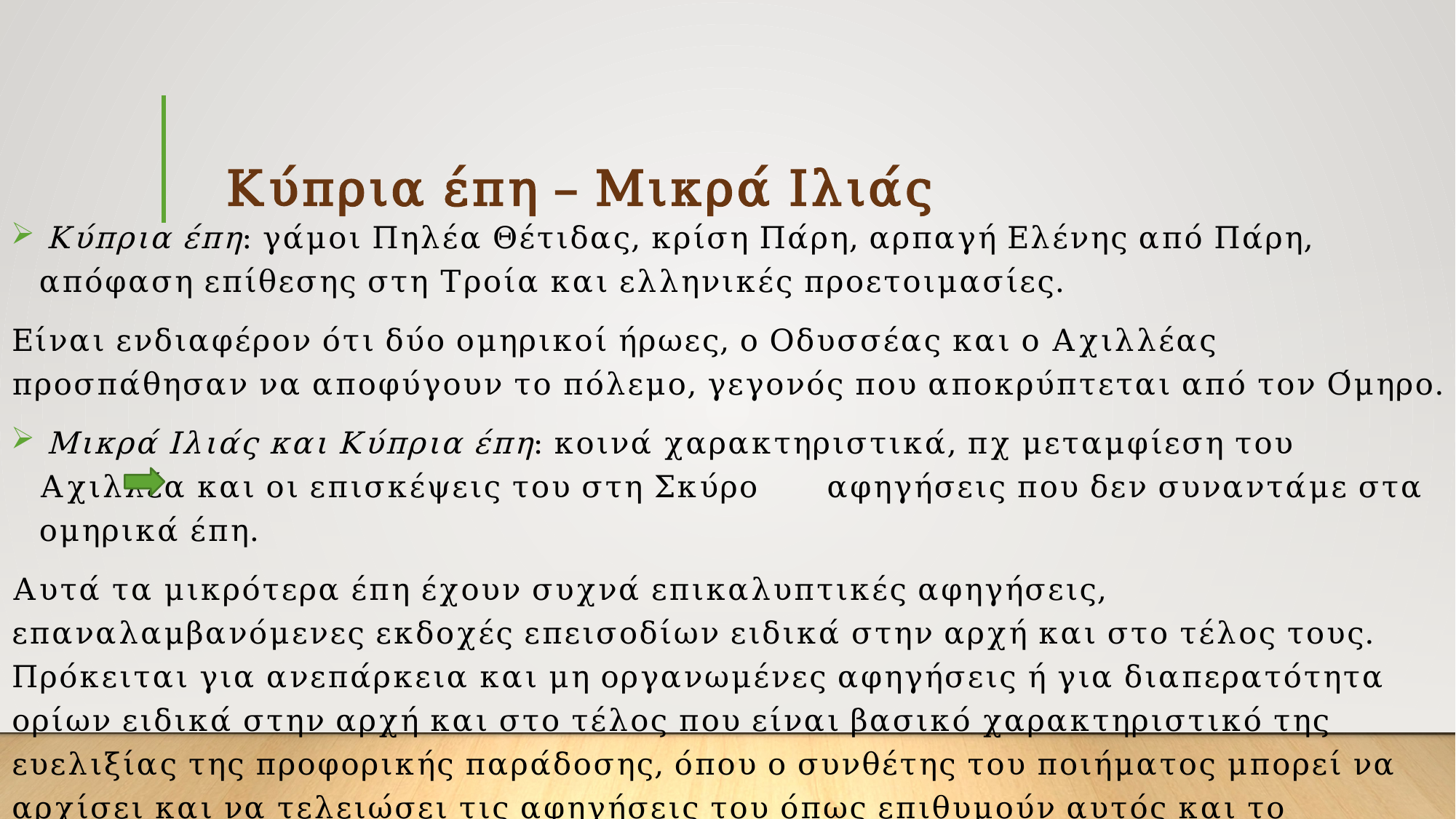

# Κύπρια έπη – Μικρά Ιλιάς
 Κύπρια έπη: γάμοι Πηλέα Θέτιδας, κρίση Πάρη, αρπαγή Ελένης από Πάρη, απόφαση επίθεσης στη Τροία και ελληνικές προετοιμασίες.
Είναι ενδιαφέρον ότι δύο ομηρικοί ήρωες, ο Οδυσσέας και ο Αχιλλέας προσπάθησαν να αποφύγουν το πόλεμο, γεγονός που αποκρύπτεται από τον Όμηρο.
 Μικρά Ιλιάς και Κύπρια έπη: κοινά χαρακτηριστικά, πχ μεταμφίεση του Αχιλλέα και οι επισκέψεις του στη Σκύρο       αφηγήσεις που δεν συναντάμε στα ομηρικά έπη.
Αυτά τα μικρότερα έπη έχουν συχνά επικαλυπτικές αφηγήσεις, επαναλαμβανόμενες εκδοχές επεισοδίων ειδικά στην αρχή και στο τέλος τους. Πρόκειται για ανεπάρκεια και μη οργανωμένες αφηγήσεις ή για διαπερατότητα ορίων ειδικά στην αρχή και στο τέλος που είναι βασικό χαρακτηριστικό της ευελιξίας της προφορικής παράδοσης, όπου ο συνθέτης του ποιήματος μπορεί να αρχίσει και να τελειώσει τις αφηγήσεις του όπως επιθυμούν αυτός και το ακροατήριο του.
 Burgess: «Τα γνήσια Κύπρια μάλλον κάλυπταν ολόκληρο τον Τρωικό πόλεμο»